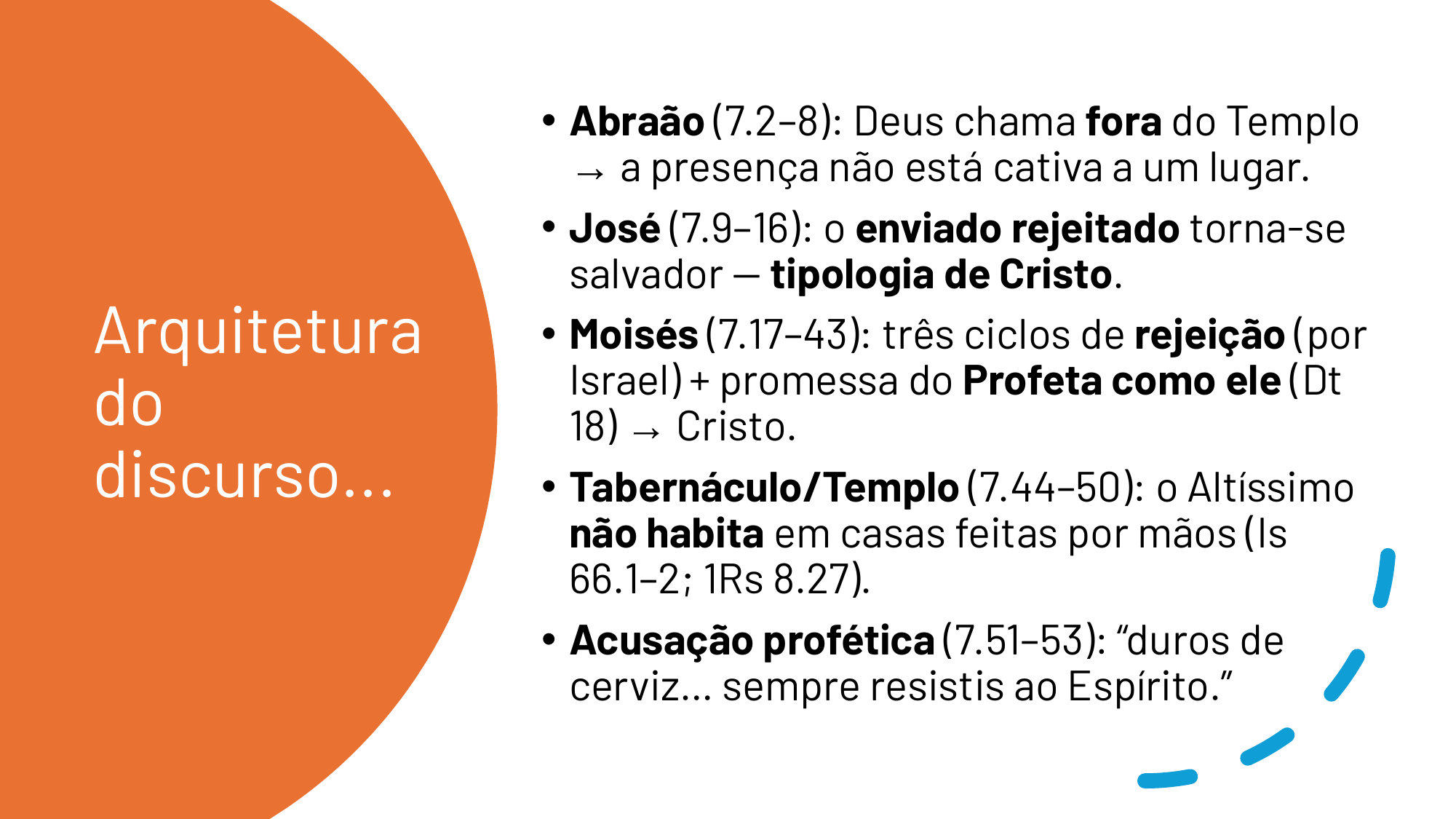

Abraão (7.2–8): Deus chama fora do Templo → a presença não está cativa a um lugar.
José (7.9–16): o enviado rejeitado torna-se salvador — tipologia de Cristo.
Moisés (7.17–43): três ciclos de rejeição (por Israel) + promessa do Profeta como ele (Dt 18) → Cristo.
Tabernáculo/Templo (7.44–50): o Altíssimo não habita em casas feitas por mãos (Is 66.1–2; 1Rs 8.27).
Acusação profética (7.51–53): “duros de cerviz… sempre resistis ao Espírito.”

# Arquitetura do discurso...